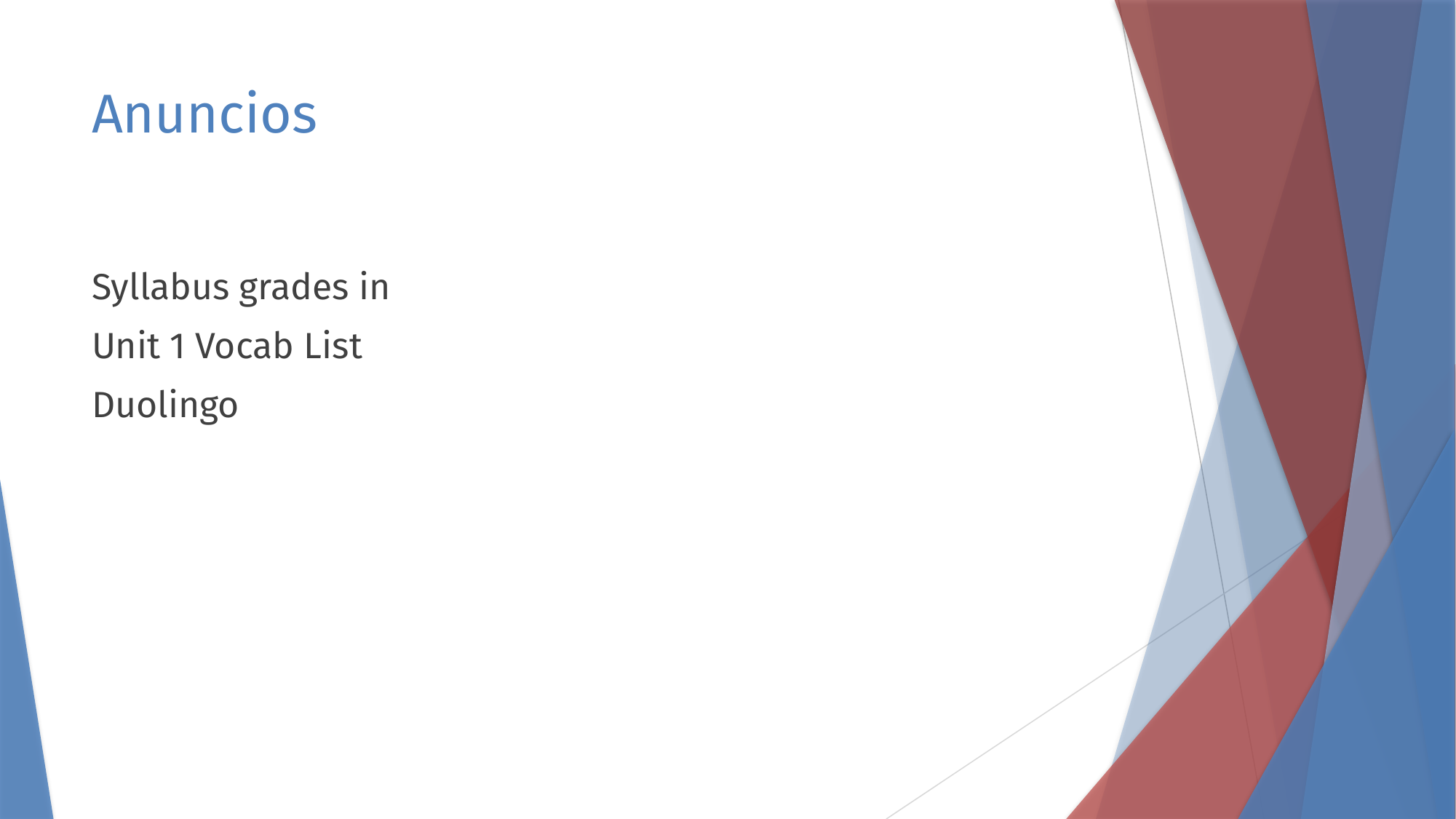

# Anuncios
Syllabus grades in
Unit 1 Vocab List
Duolingo